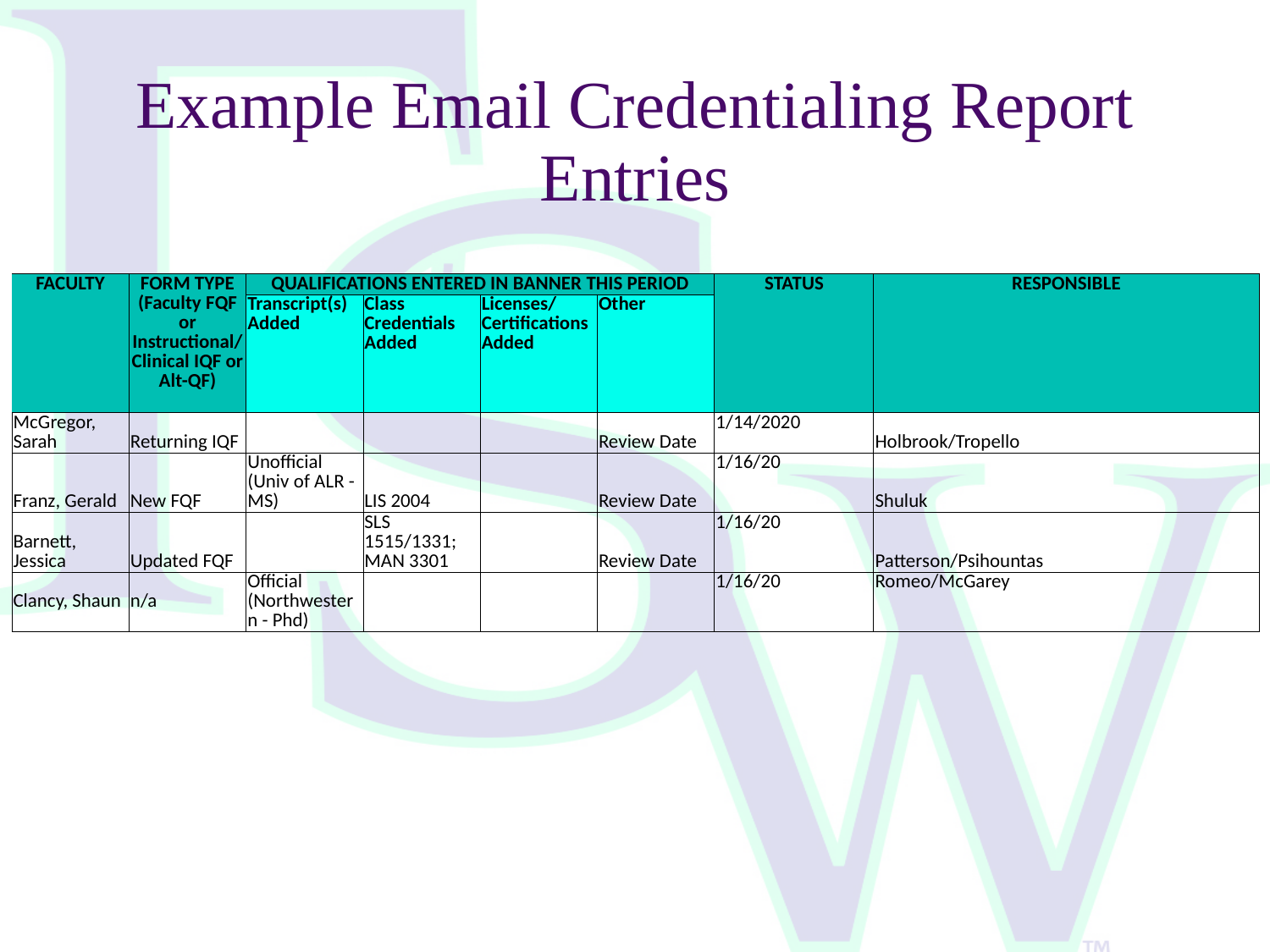

# Example Email Credentialing Report Entries
| FACULTY | FORM TYPE (Faculty FQF or Instructional/Clinical IQF or Alt-QF) | QUALIFICATIONS ENTERED IN BANNER THIS PERIOD |  |  |  | STATUS | RESPONSIBLE |
| --- | --- | --- | --- | --- | --- | --- | --- |
|  |  | Transcript(s) Added | Class Credentials Added | Licenses/Certifications Added | Other |  |  |
| McGregor, Sarah | Returning IQF |  |  |  | Review Date | 1/14/2020 | Holbrook/Tropello |
| Franz, Gerald | New FQF | Unofficial (Univ of ALR - MS) | LIS 2004 |  | Review Date | 1/16/20 | Shuluk |
| Barnett, Jessica | Updated FQF |  | SLS 1515/1331; MAN 3301 |  | Review Date | 1/16/20 | Patterson/Psihountas |
| Clancy, Shaun | n/a | Official (Northwestern - Phd) |  |  |  | 1/16/20 | Romeo/McGarey |